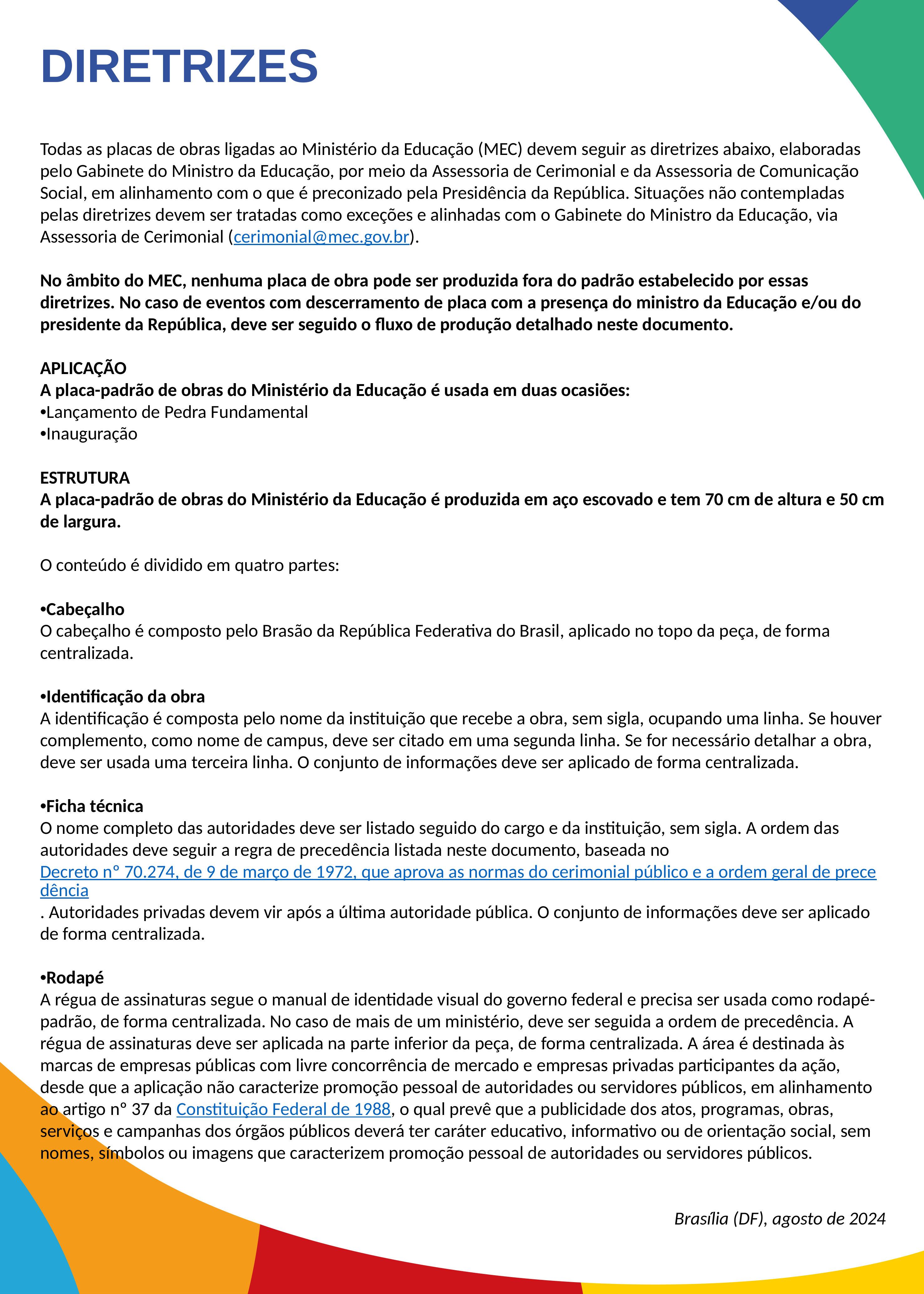

DIRETRIZES
Todas as placas de obras ligadas ao Ministério da Educação (MEC) devem seguir as diretrizes abaixo, elaboradas pelo Gabinete do Ministro da Educação, por meio da Assessoria de Cerimonial e da Assessoria de Comunicação Social, em alinhamento com o que é preconizado pela Presidência da República. Situações não contempladas pelas diretrizes devem ser tratadas como exceções e alinhadas com o Gabinete do Ministro da Educação, via Assessoria de Cerimonial (cerimonial@mec.gov.br).
No âmbito do MEC, nenhuma placa de obra pode ser produzida fora do padrão estabelecido por essas diretrizes. No caso de eventos com descerramento de placa com a presença do ministro da Educação e/ou do presidente da República, deve ser seguido o fluxo de produção detalhado neste documento.

APLICAÇÃO
A placa-padrão de obras do Ministério da Educação é usada em duas ocasiões:
•Lançamento de Pedra Fundamental
•Inauguração
ESTRUTURA
A placa-padrão de obras do Ministério da Educação é produzida em aço escovado e tem 70 cm de altura e 50 cm de largura.

O conteúdo é dividido em quatro partes:

•Cabeçalho
O cabeçalho é composto pelo Brasão da República Federativa do Brasil, aplicado no topo da peça, de forma centralizada.

•Identificação da obra
A identificação é composta pelo nome da instituição que recebe a obra, sem sigla, ocupando uma linha. Se houver complemento, como nome de campus, deve ser citado em uma segunda linha. Se for necessário detalhar a obra, deve ser usada uma terceira linha. O conjunto de informações deve ser aplicado de forma centralizada.

•Ficha técnica
O nome completo das autoridades deve ser listado seguido do cargo e da instituição, sem sigla. A ordem das autoridades deve seguir a regra de precedência listada neste documento, baseada no Decreto nº 70.274, de 9 de março de 1972, que aprova as normas do cerimonial público e a ordem geral de precedência. Autoridades privadas devem vir após a última autoridade pública. O conjunto de informações deve ser aplicado de forma centralizada.

•Rodapé
A régua de assinaturas segue o manual de identidade visual do governo federal e precisa ser usada como rodapé-padrão, de forma centralizada. No caso de mais de um ministério, deve ser seguida a ordem de precedência. A régua de assinaturas deve ser aplicada na parte inferior da peça, de forma centralizada. A área é destinada às marcas de empresas públicas com livre concorrência de mercado e empresas privadas participantes da ação, desde que a aplicação não caracterize promoção pessoal de autoridades ou servidores públicos, em alinhamento ao artigo nº 37 da Constituição Federal de 1988, o qual prevê que a publicidade dos atos, programas, obras, serviços e campanhas dos órgãos públicos deverá ter caráter educativo, informativo ou de orientação social, sem nomes, símbolos ou imagens que caracterizem promoção pessoal de autoridades ou servidores públicos.

Brasília (DF), agosto de 2024